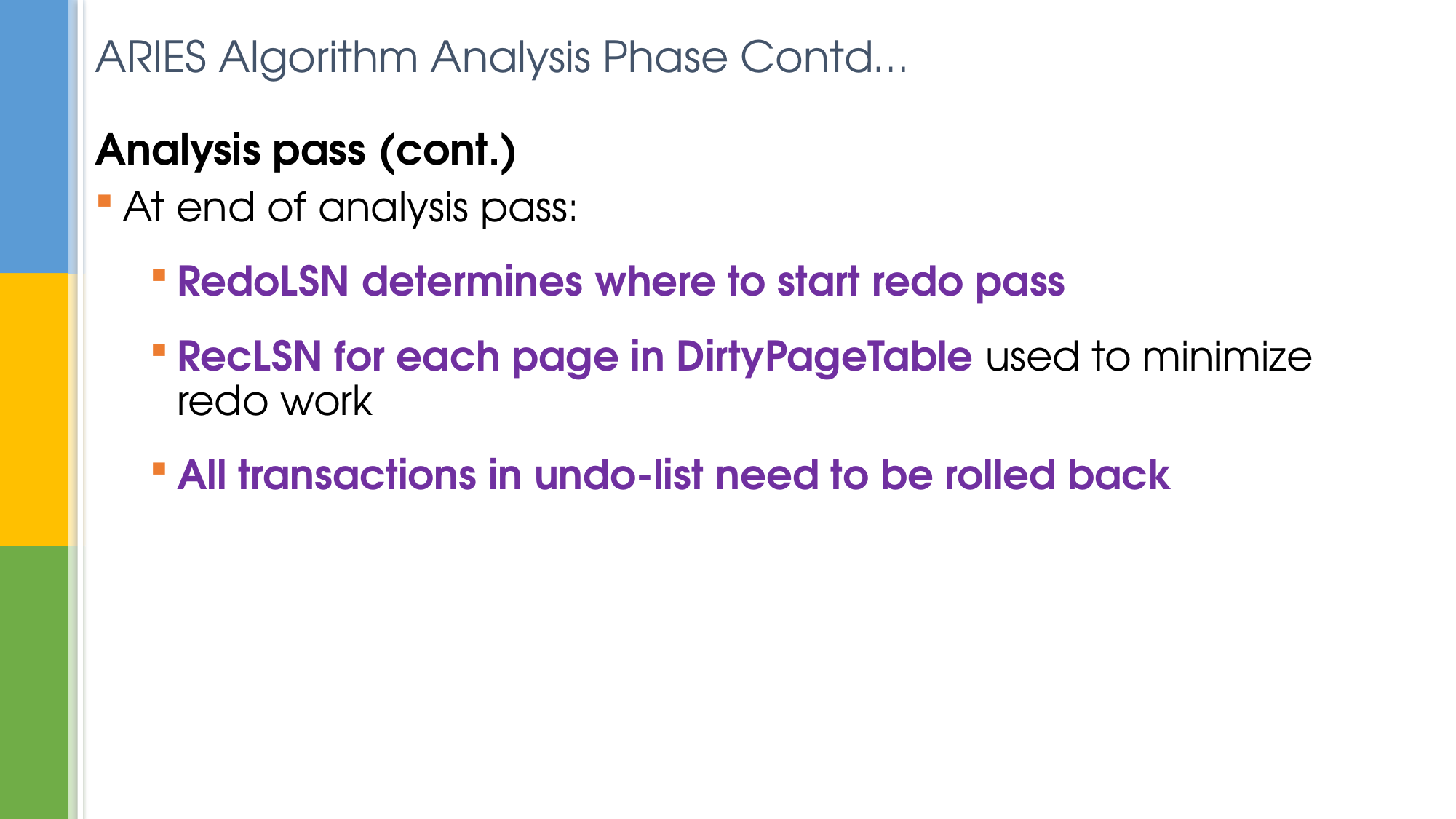

# ARIES Algorithm Analysis Phase Contd…
Analysis pass (cont.)
At end of analysis pass:
RedoLSN determines where to start redo pass
RecLSN for each page in DirtyPageTable used to minimize redo work
All transactions in undo-list need to be rolled back